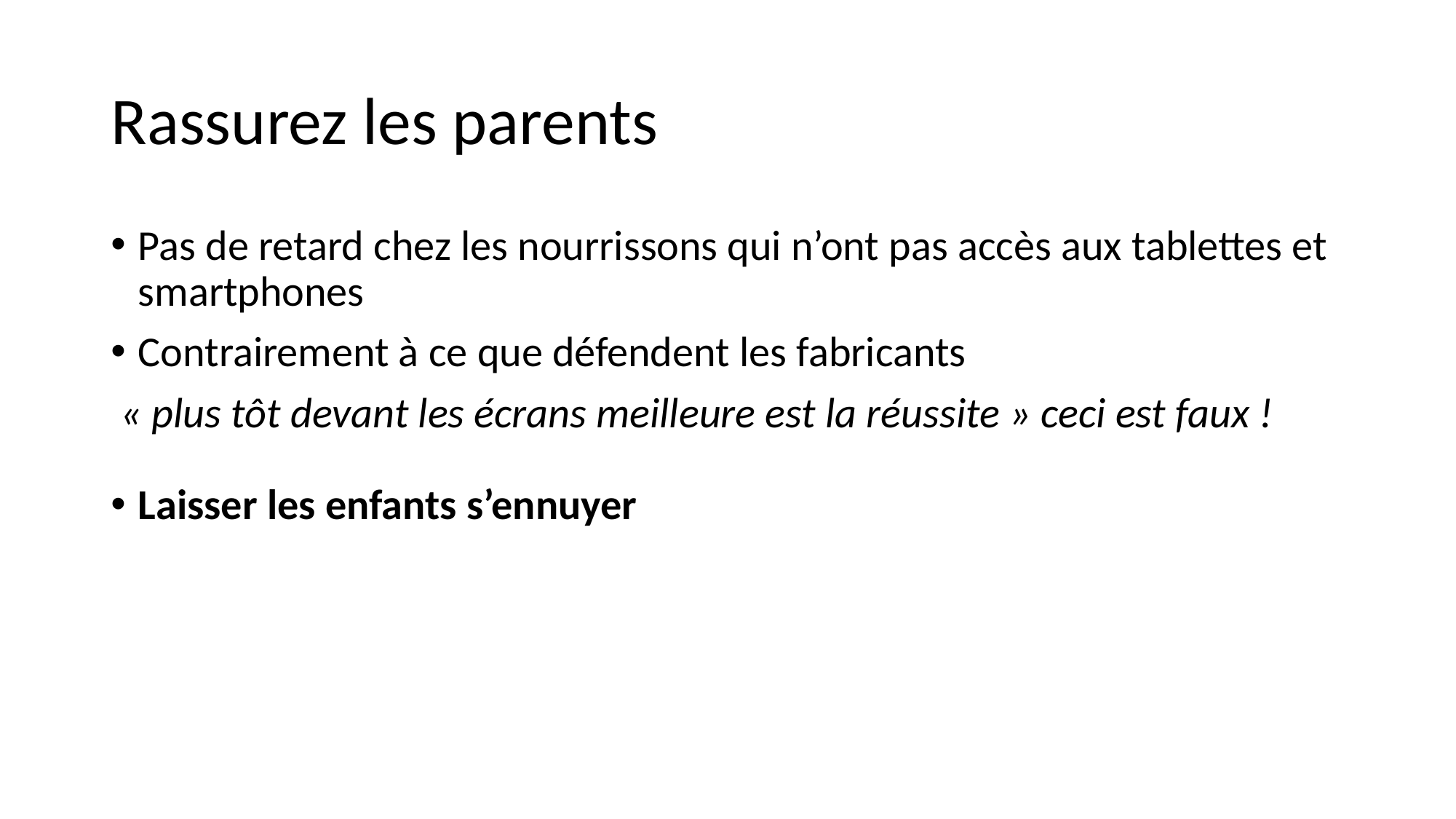

# Rassurez les parents
Pas de retard chez les nourrissons qui n’ont pas accès aux tablettes et smartphones
Contrairement à ce que défendent les fabricants
 « plus tôt devant les écrans meilleure est la réussite » ceci est faux !

Laisser les enfants s’ennuyer